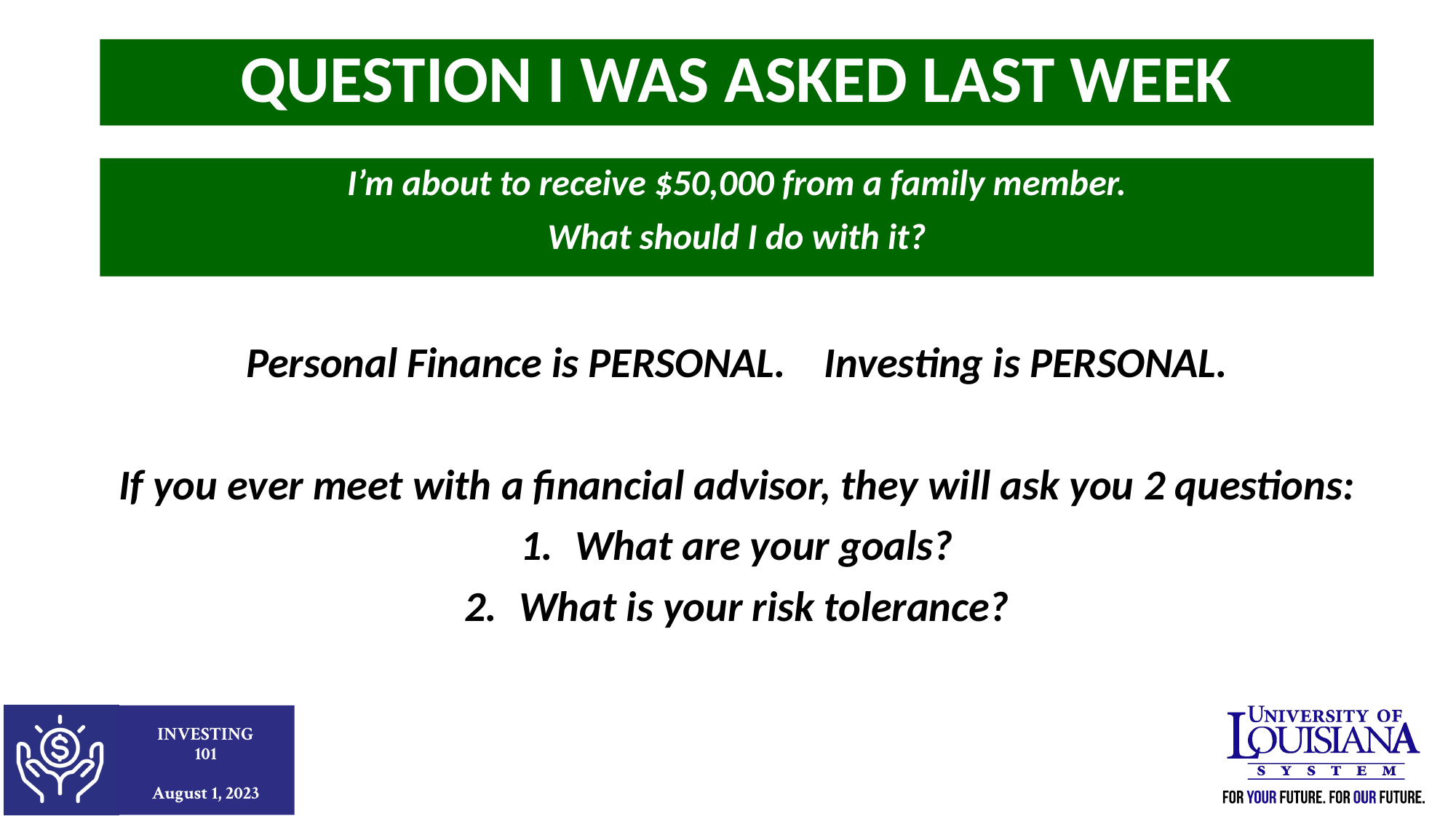

Question I Was Asked Last Week
I’m about to receive $50,000 from a family member.
What should I do with it?

Personal Finance is PERSONAL.    Investing is PERSONAL.

If you ever meet with a financial advisor, they will ask you 2 questions:
What are your goals?
What is your risk tolerance?